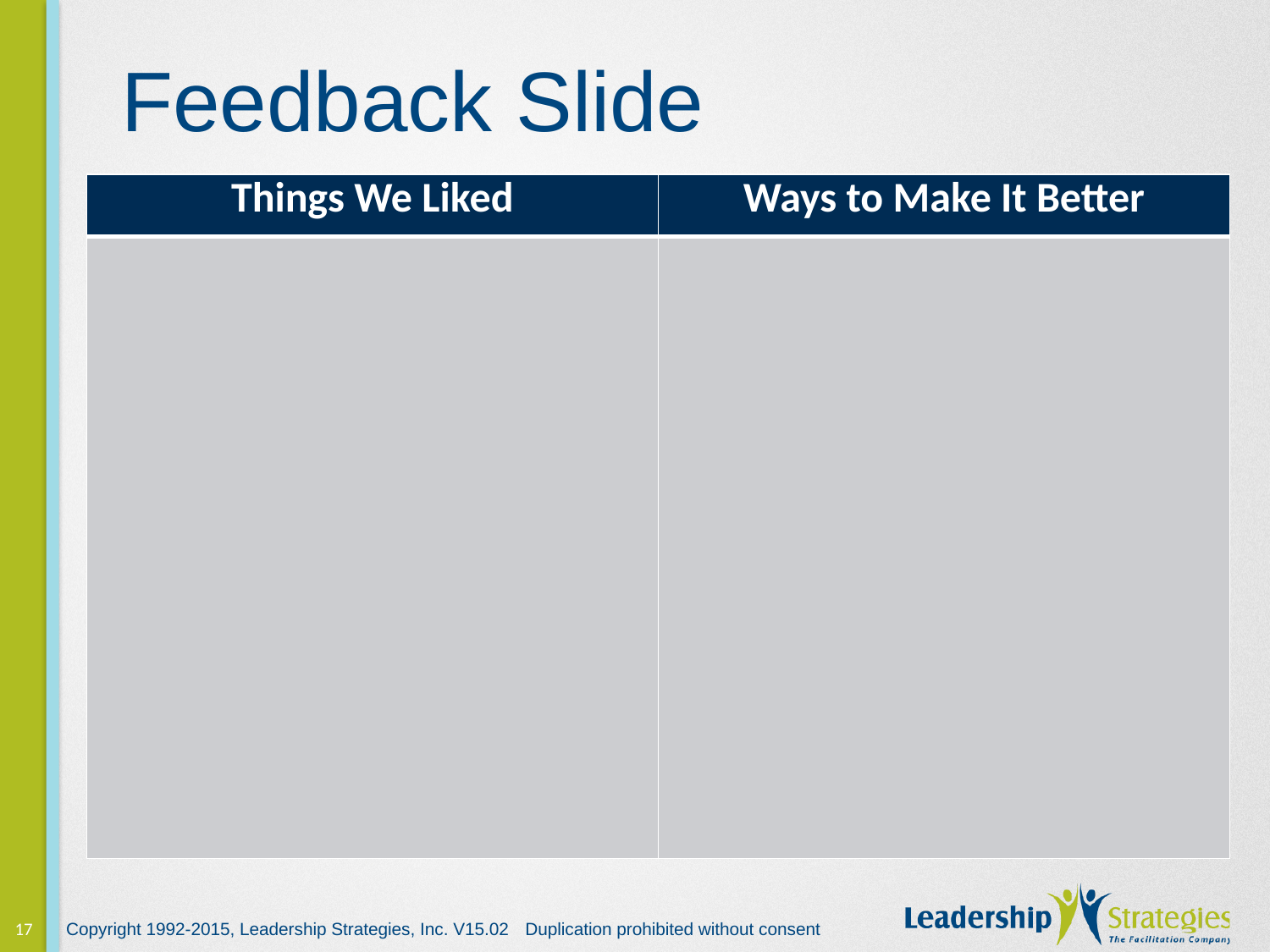

# Feedback Slide
| Things We Liked | Ways to Make It Better |
| --- | --- |
|  |  |